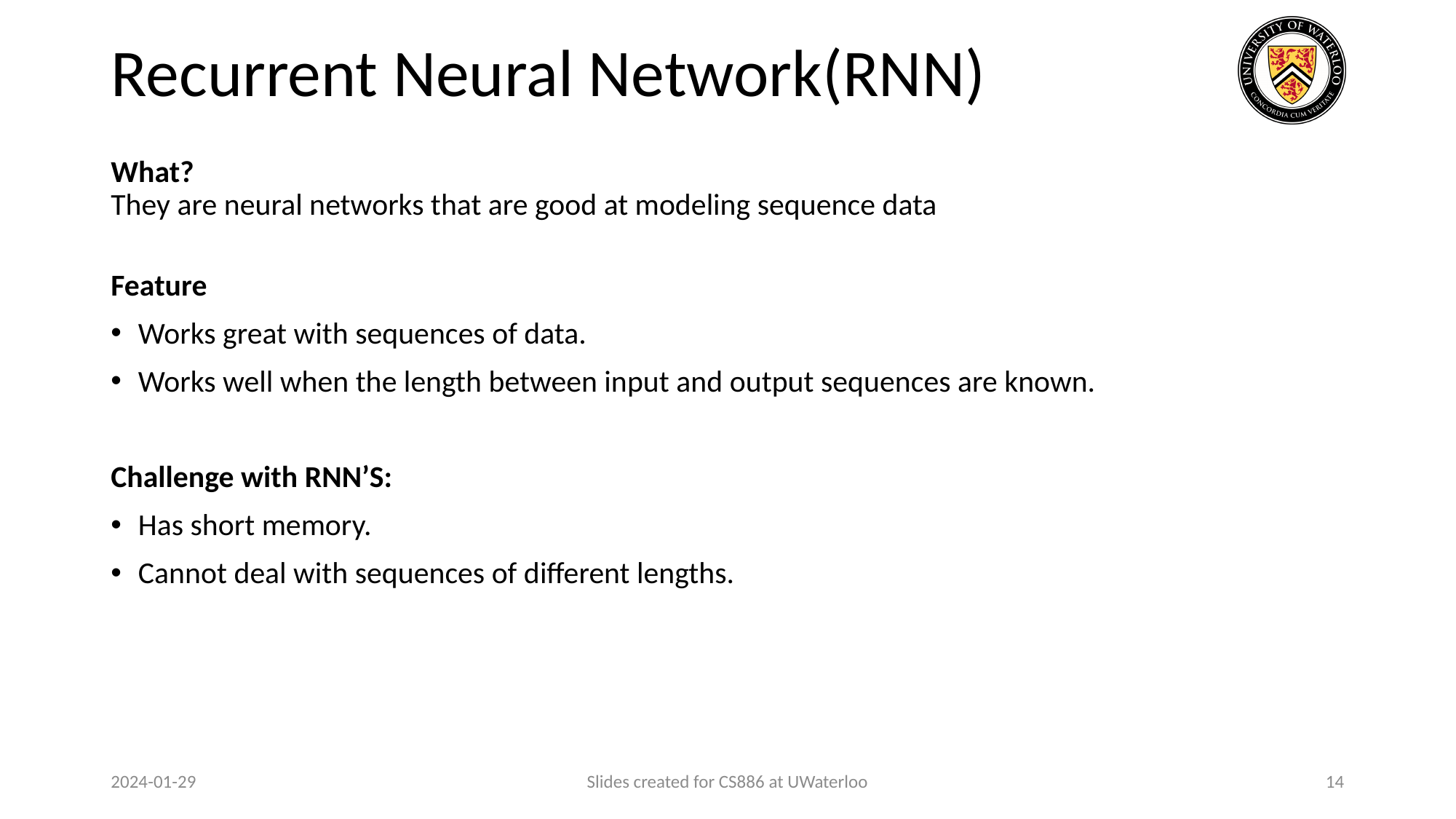

# Recurrent Neural Network(RNN)
What?
They are neural networks that are good at modeling sequence data
Feature
Works great with sequences of data.
Works well when the length between input and output sequences are known.

Challenge with RNN’S:
Has short memory.
Cannot deal with sequences of different lengths.
2024-01-29
Slides created for CS886 at UWaterloo
14